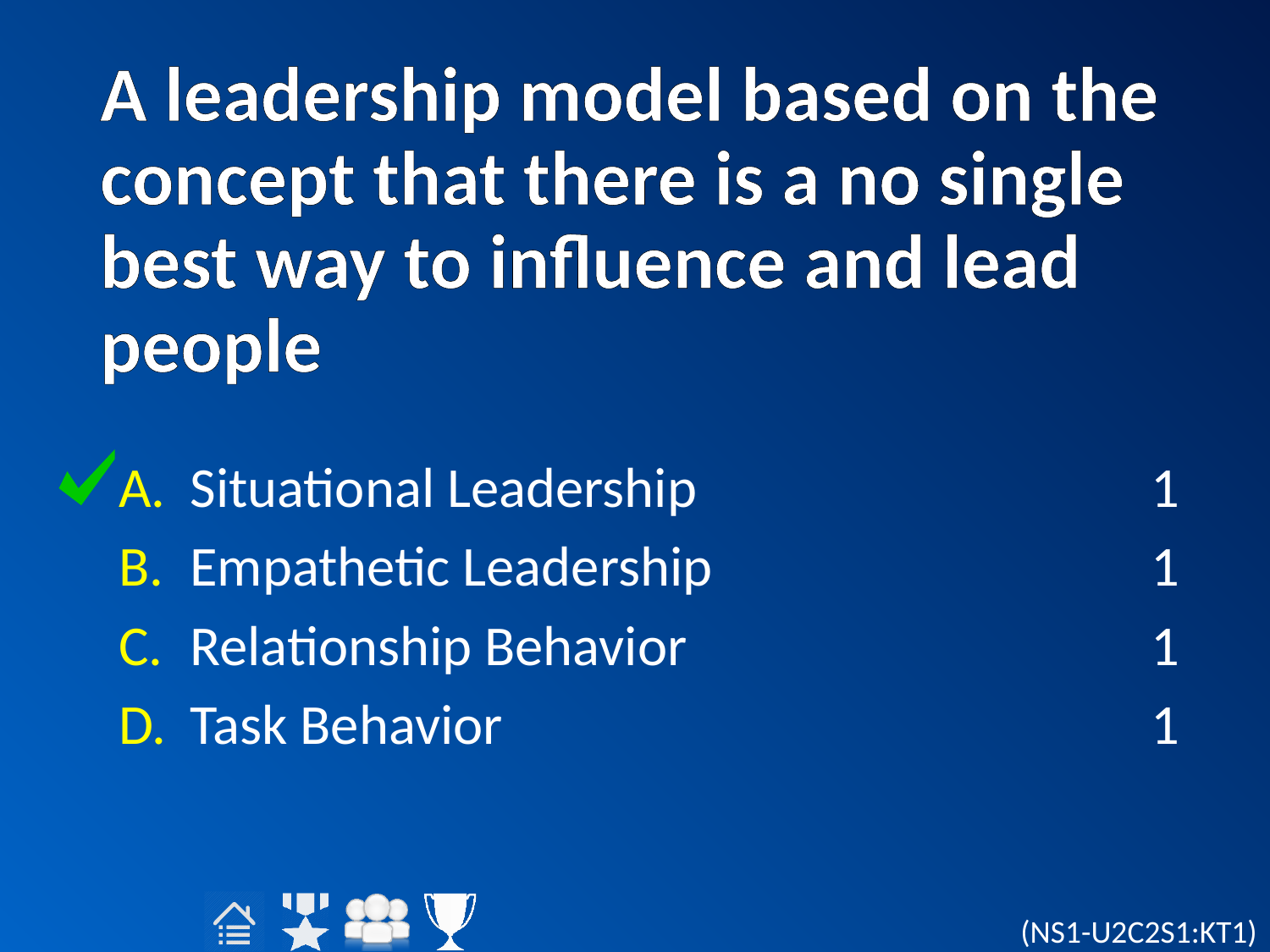

# A leadership model based on the concept that there is a no single best way to influence and lead people
Situational Leadership
Empathetic Leadership
Relationship Behavior
Task Behavior
1
1
1
1

(NS1-U2C2S1:KT1)